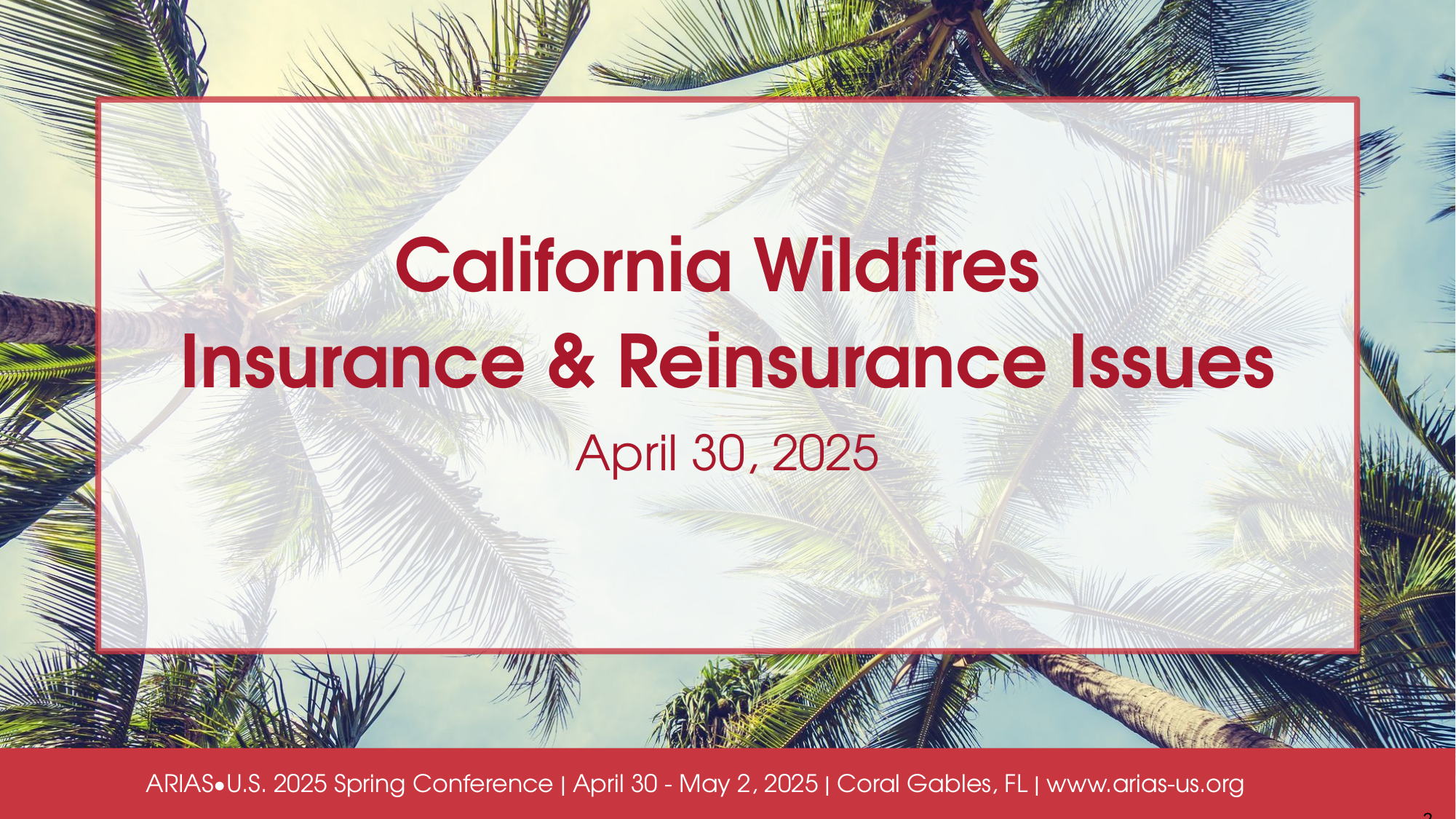

California Wildfires
Insurance & Reinsurance Issues
April 30, 2025
2